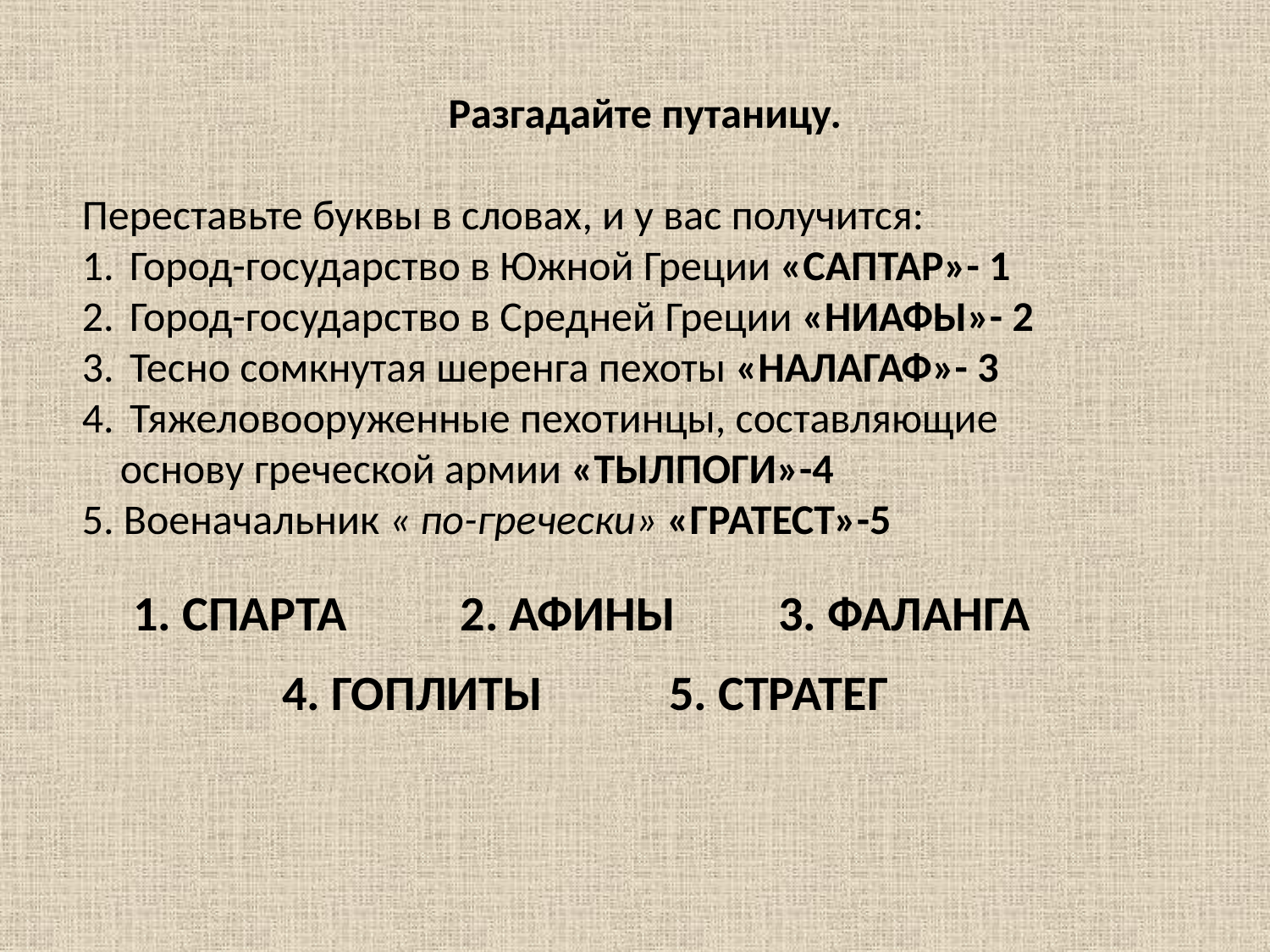

Разгадайте путаницу.

Переставьте буквы в словах, и у вас получится:
Город-государство в Южной Греции «САПТАР»- 1
Город-государство в Средней Греции «НИАФЫ»- 2
Тесно сомкнутая шеренга пехоты «НАЛАГАФ»- 3
Тяжеловооруженные пехотинцы, составляющие
    основу греческой армии «ТЫЛПОГИ»-4
5. Военачальник « по-гречески» «ГРАТЕСТ»-5

1. СПАРТА
2. АФИНЫ
3. ФАЛАНГА
4. ГОПЛИТЫ
5. СТРАТЕГ